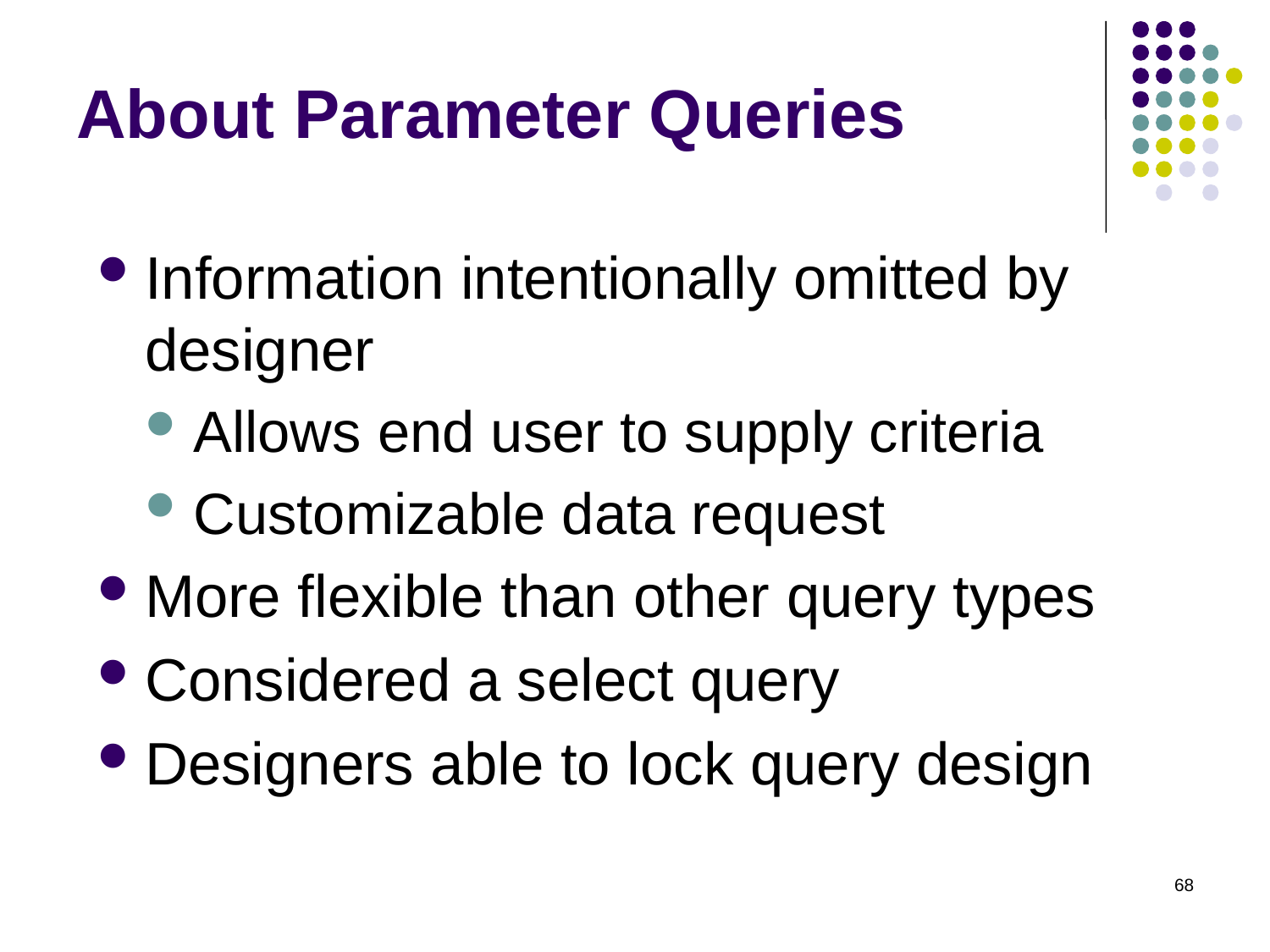

About Parameter Queries
Information intentionally omitted by designer
Allows end user to supply criteria
Customizable data request
More flexible than other query types
Considered a select query
Designers able to lock query design
68